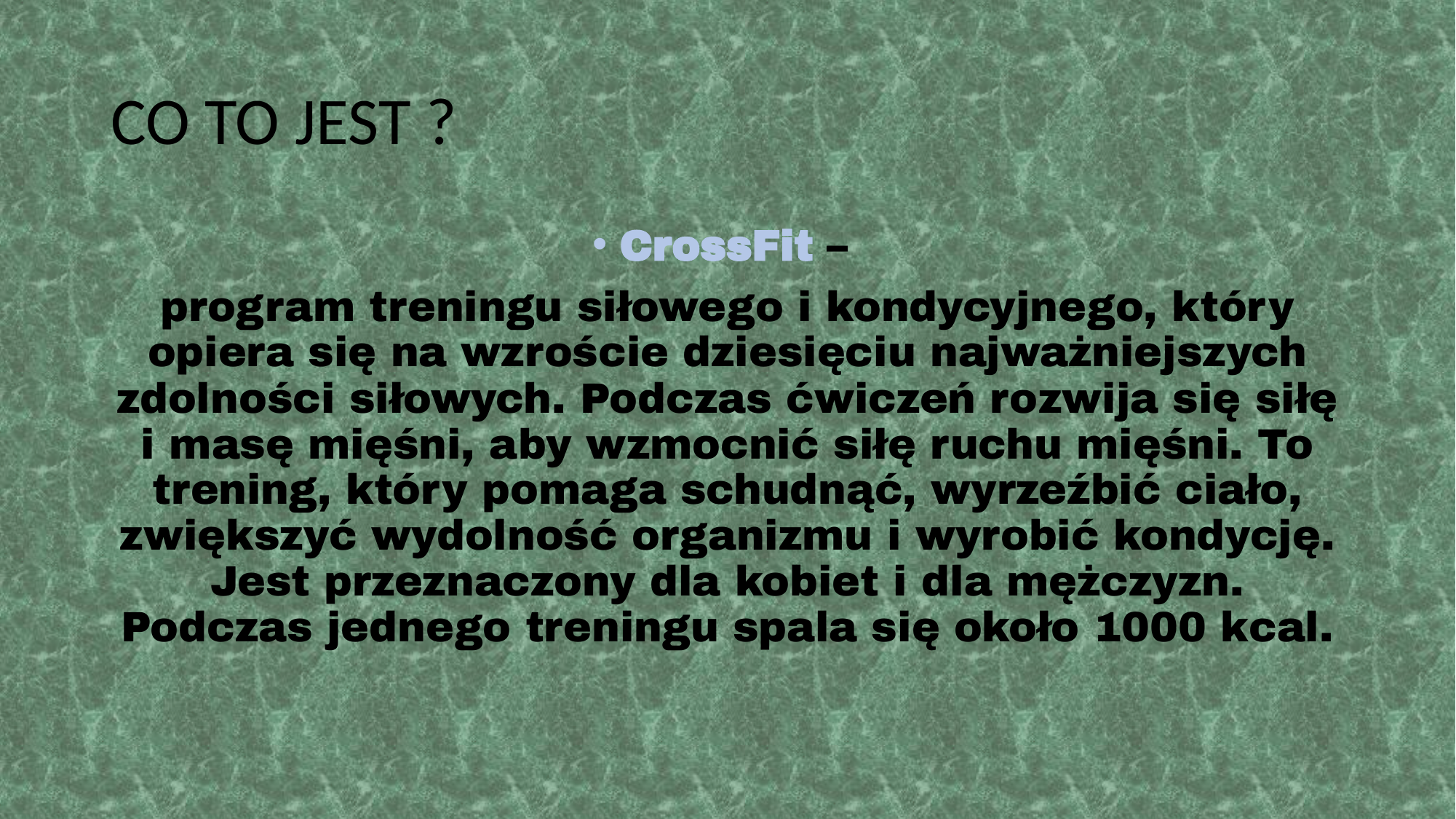

# CO TO JEST ?
CrossFit –
program treningu siłowego i kondycyjnego, który opiera się na wzroście dziesięciu najważniejszych zdolności siłowych. Podczas ćwiczeń rozwija się siłę i masę mięśni, aby wzmocnić siłę ruchu mięśni. To trening, który pomaga schudnąć, wyrzeźbić ciało, zwiększyć wydolność organizmu i wyrobić kondycję. Jest przeznaczony dla kobiet i dla mężczyzn. Podczas jednego treningu spala się około 1000 kcal.